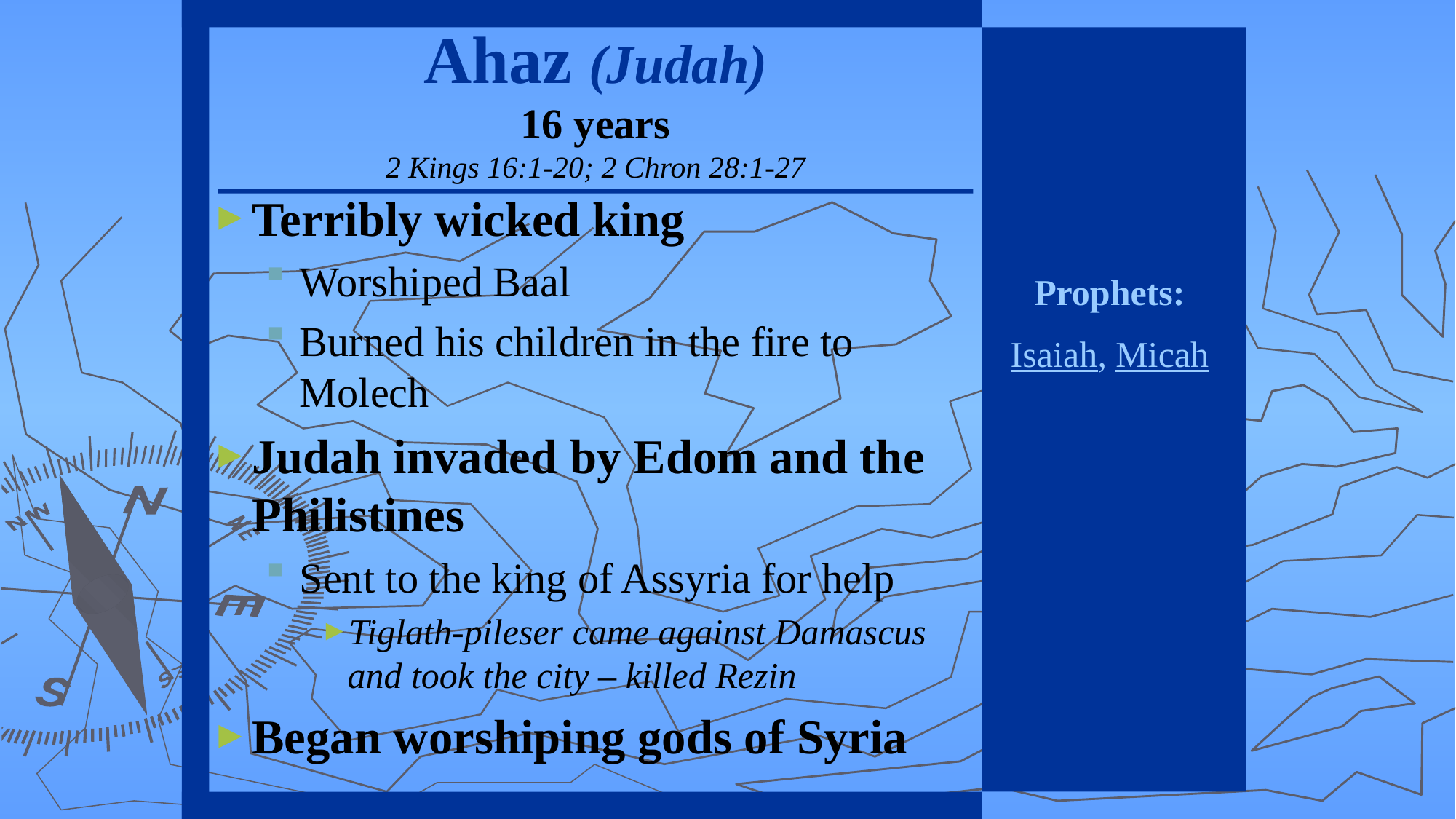

# Ahaz (Judah) 16 years 2 Kings 16:1-20; 2 Chron 28:1-27

Terribly wicked king
Worshiped Baal
Burned his children in the fire to Molech
Judah invaded by Edom and the Philistines
Sent to the king of Assyria for help
Tiglath-pileser came against Damascus and took the city – killed Rezin
Began worshiping gods of Syria

Prophets:
Isaiah, Micah